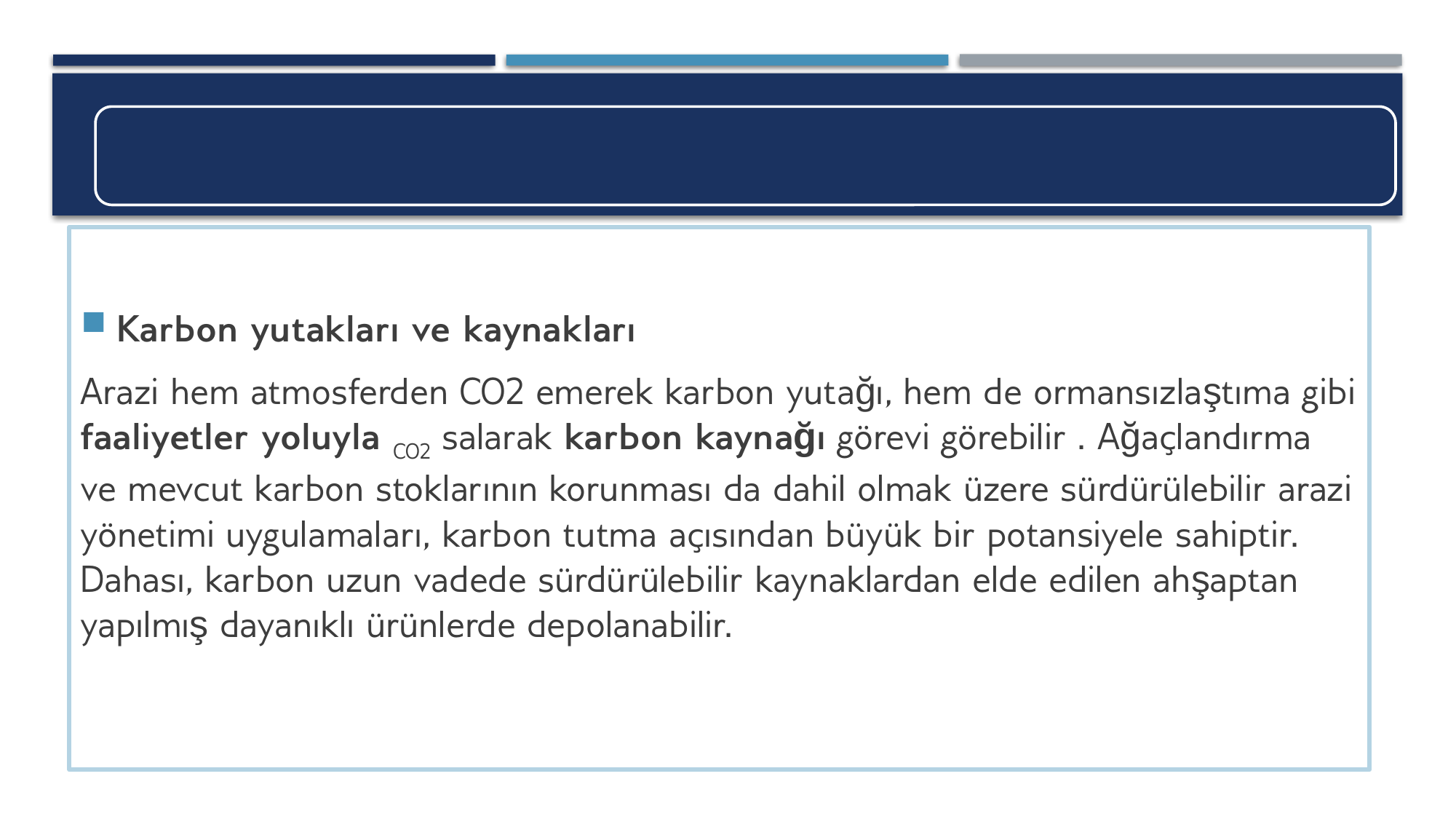

Karbon yutakları ve kaynakları
Arazi hem atmosferden CO2 emerek karbon yutağı, hem de ormansızlaştıma gibi faaliyetler yoluyla CO2 salarak karbon kaynağı görevi görebilir . Ağaçlandırma ve mevcut karbon stoklarının korunması da dahil olmak üzere sürdürülebilir arazi yönetimi uygulamaları, karbon tutma açısından büyük bir potansiyele sahiptir. Dahası, karbon uzun vadede sürdürülebilir kaynaklardan elde edilen ahşaptan yapılmış dayanıklı ürünlerde depolanabilir.